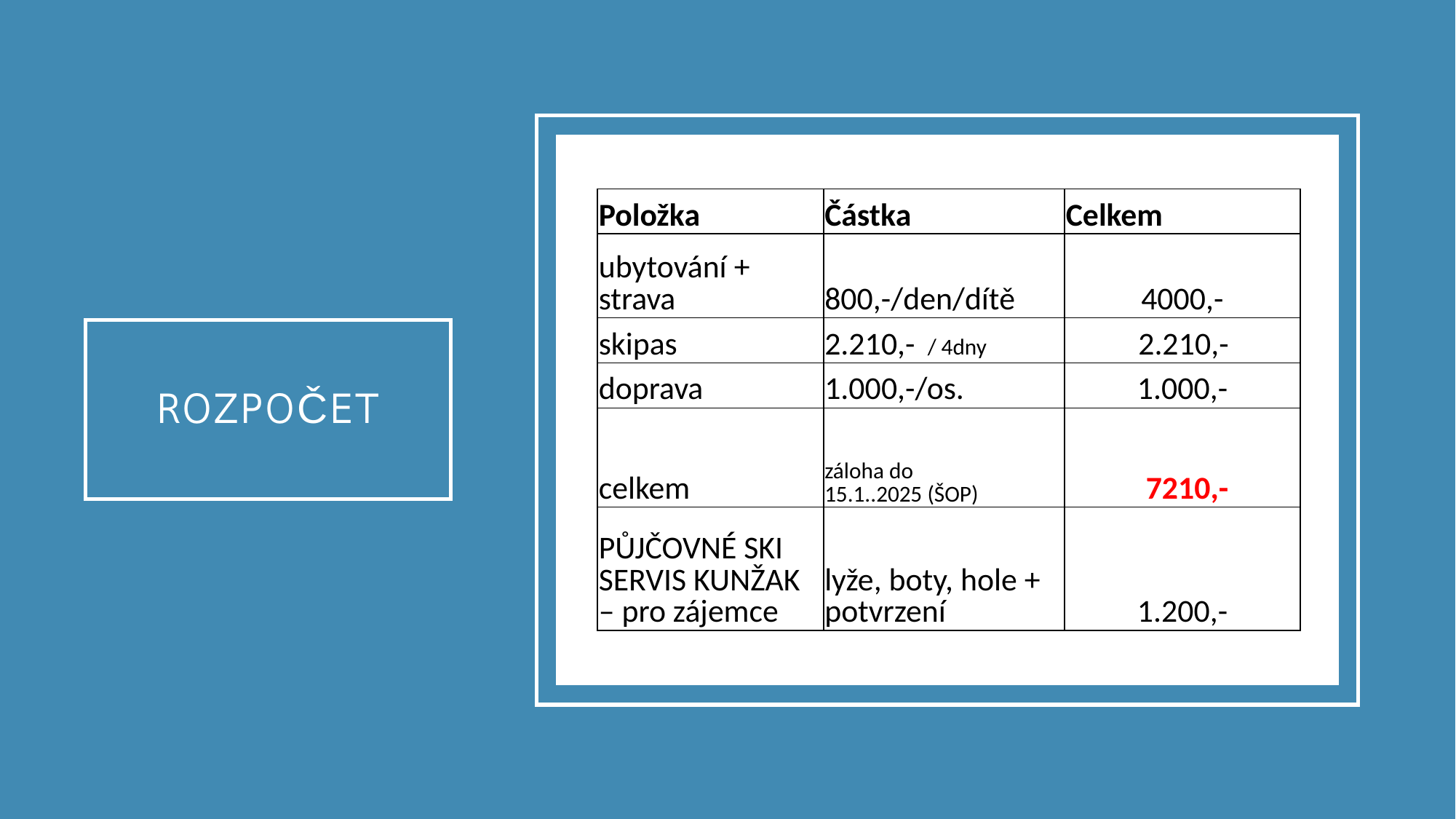

| Položka | Částka | Celkem |
| --- | --- | --- |
| ubytování + strava | 800,-/den/dítě | 4000,- |
| skipas | 2.210,-  / 4dny | 2.210,- |
| doprava | 1.000,-/os. | 1.000,- |
| celkem | záloha do 15.1..2025 (ŠOP) | 7210,- |
| PŮJČOVNÉ SKI SERVIS KUNŽAK – pro zájemce | lyže, boty, hole + potvrzení | 1.200,- |
# Rozpočet